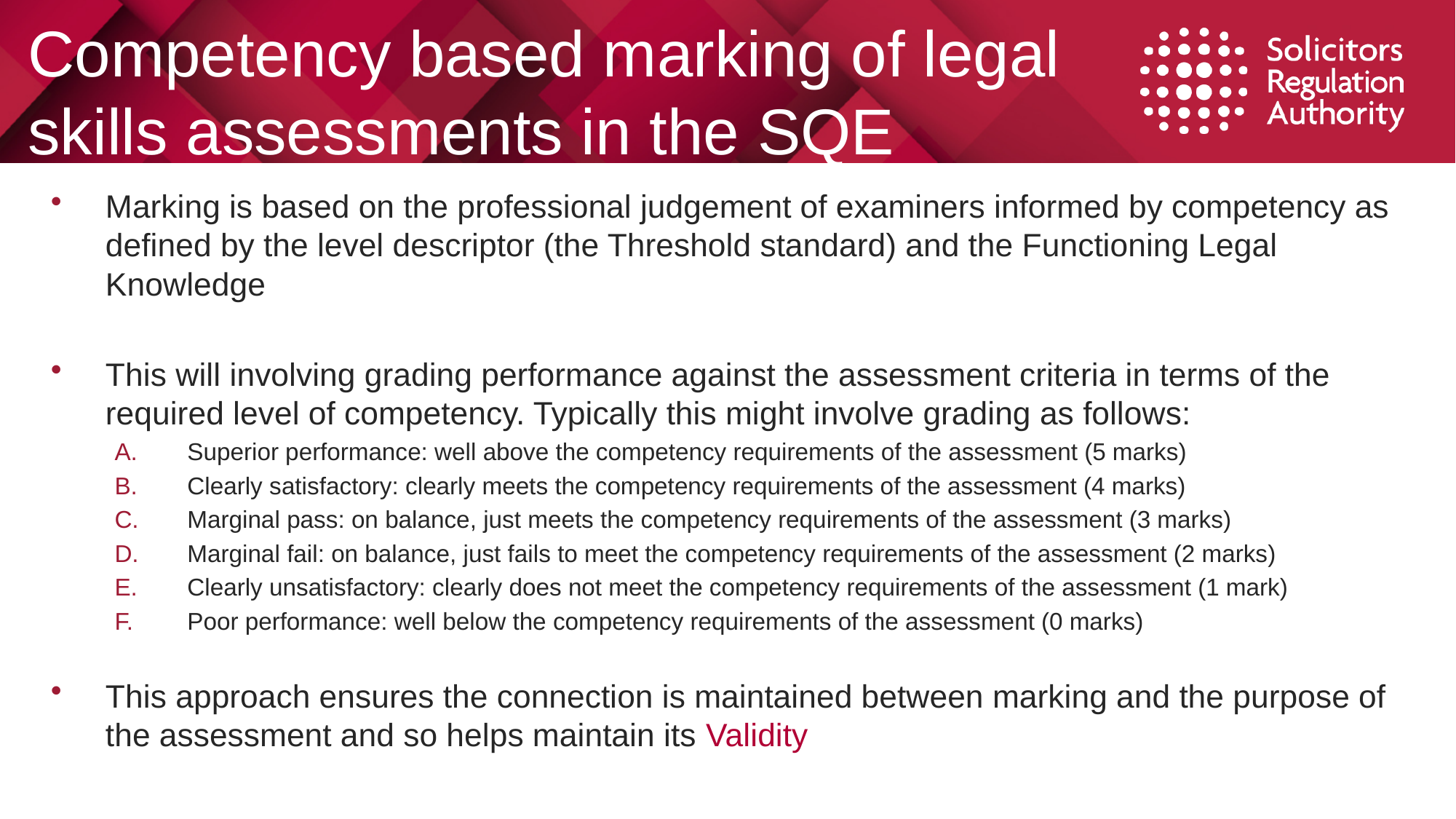

# Competency based marking of legal skills assessments in the SQE
Marking is based on the professional judgement of examiners informed by competency as defined by the level descriptor (the Threshold standard) and the Functioning Legal Knowledge

This will involving grading performance against the assessment criteria in terms of the required level of competency. Typically this might involve grading as follows:
Superior performance: well above the competency requirements of the assessment (5 marks)
Clearly satisfactory: clearly meets the competency requirements of the assessment (4 marks)
Marginal pass: on balance, just meets the competency requirements of the assessment (3 marks)
Marginal fail: on balance, just fails to meet the competency requirements of the assessment (2 marks)
Clearly unsatisfactory: clearly does not meet the competency requirements of the assessment (1 mark)
Poor performance: well below the competency requirements of the assessment (0 marks)

This approach ensures the connection is maintained between marking and the purpose of the assessment and so helps maintain its Validity